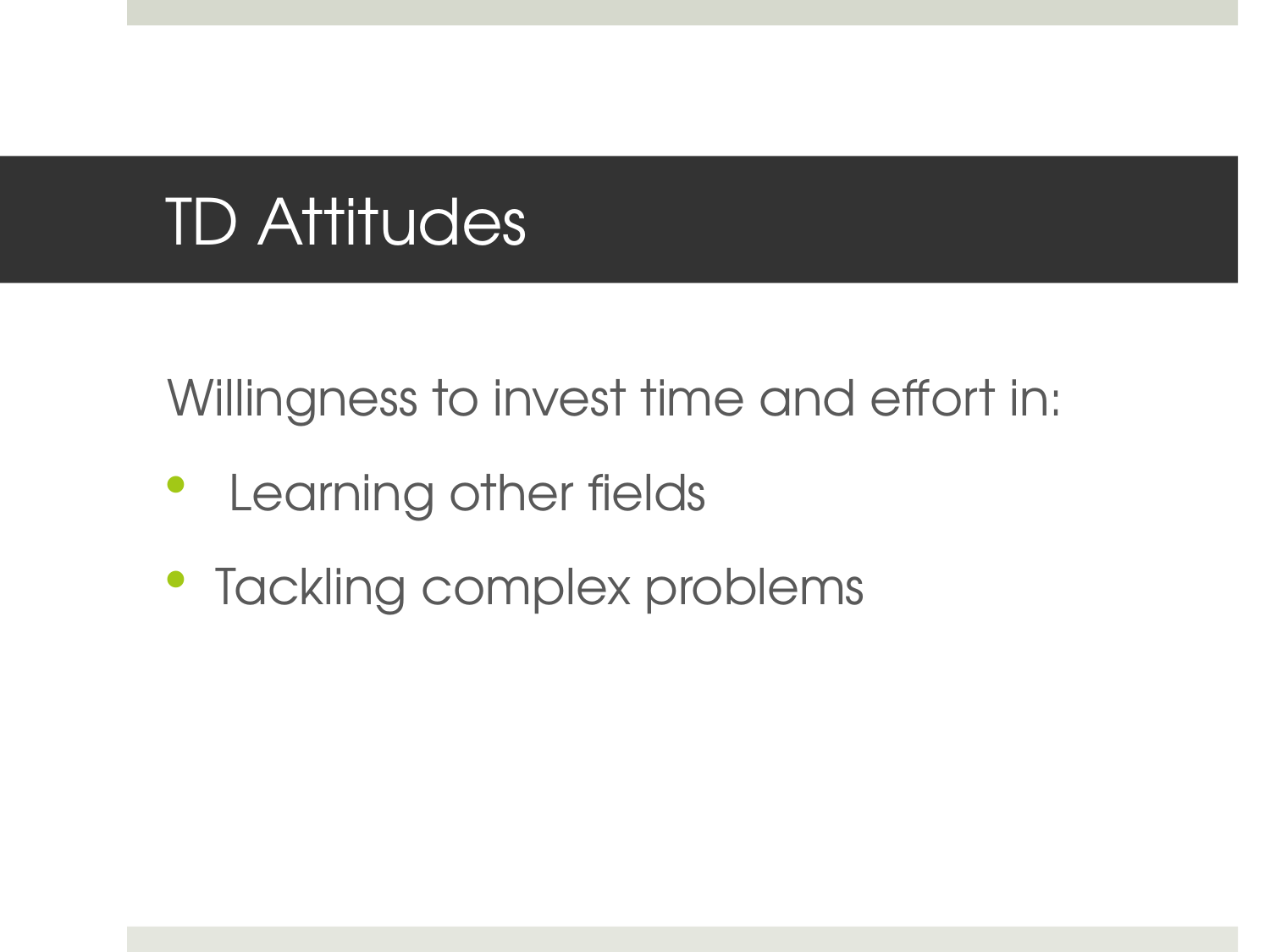

# TD Attitudes
Willingness to invest time and effort in:
 Learning other fields
Tackling complex problems